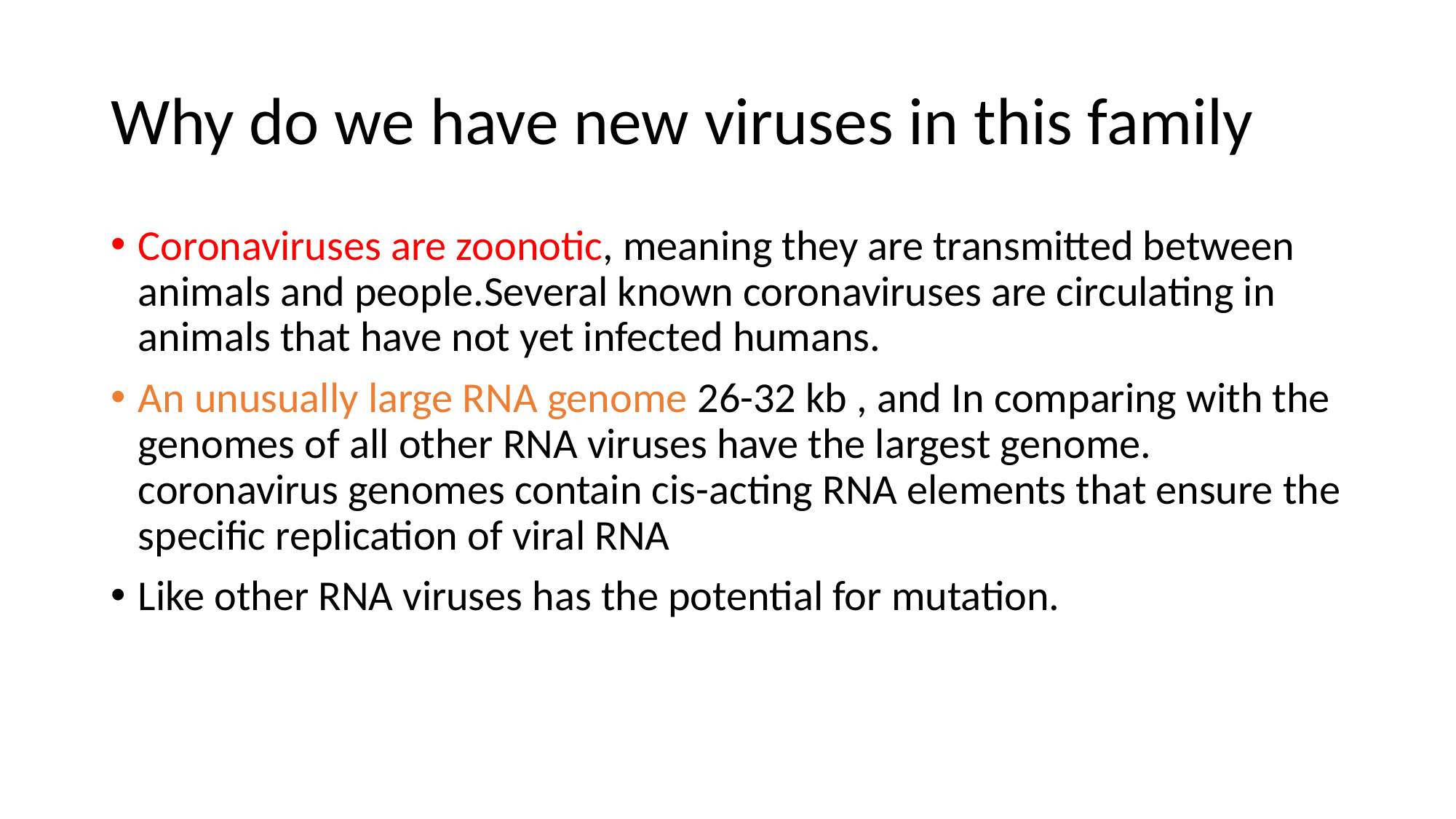

# Why do we have new viruses in this family
Coronaviruses are zoonotic, meaning they are transmitted between animals and people.Several known coronaviruses are circulating in animals that have not yet infected humans.
An unusually large RNA genome 26-32 kb , and In comparing with the genomes of all other RNA viruses have the largest genome. coronavirus genomes contain cis-acting RNA elements that ensure the specific replication of viral RNA
Like other RNA viruses has the potential for mutation.